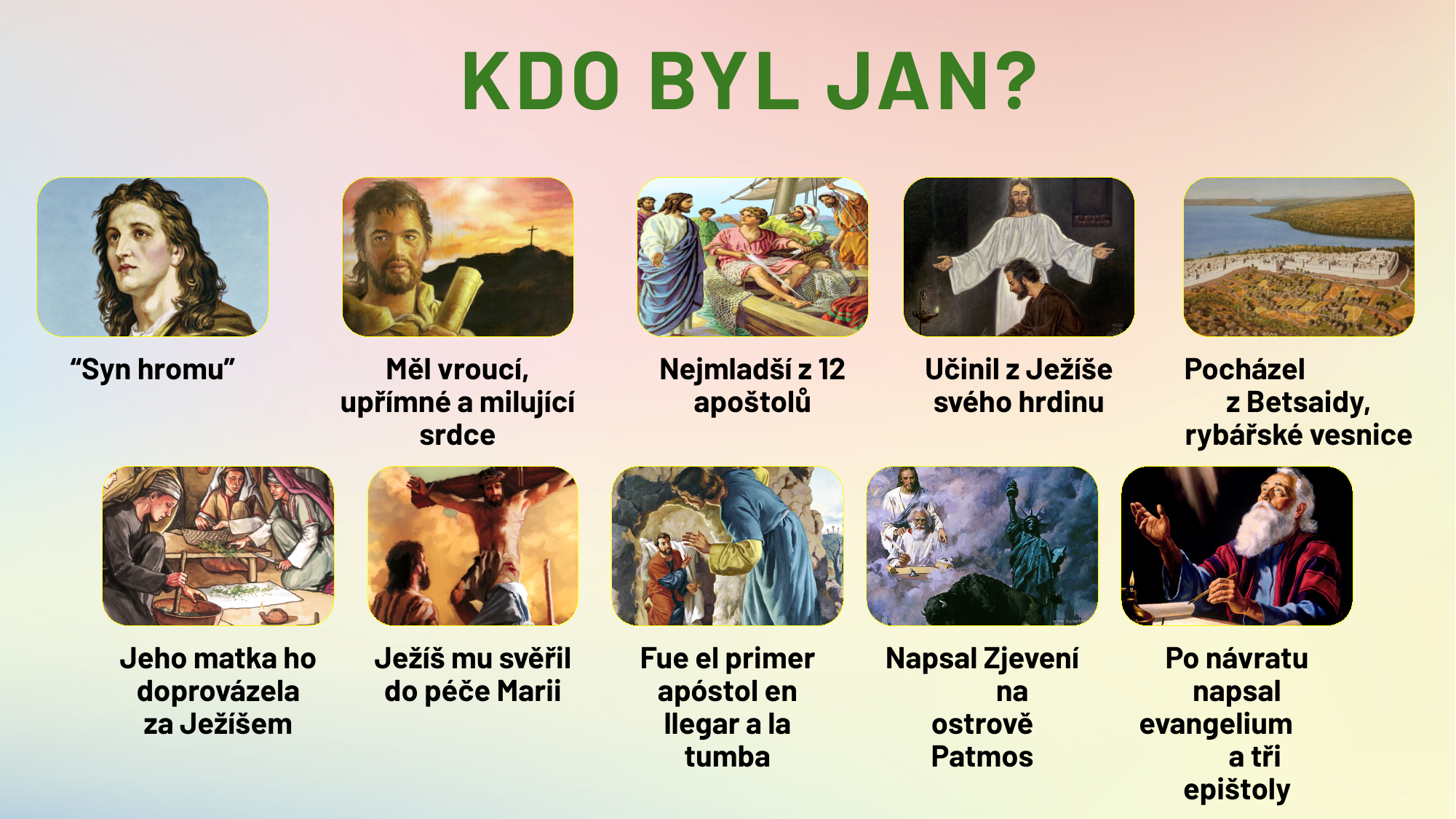

KDO BYL JAN?
“Syn hromu”
Měl vroucí, upřímné a milující srdce
Nejmladší z 12 apoštolů
Učinil z Ježíše svého hrdinu
Pocházel                   z Betsaidy, rybářské vesnice
Jeho matka ho doprovázela
za Ježíšem
Ježíš mu svěřil do péče Marii
Fue el primer apóstol en llegar a la tumba
Napsal Zjevení           na ostrově Patmos
Po návratu napsal evangelium              a tři epištoly